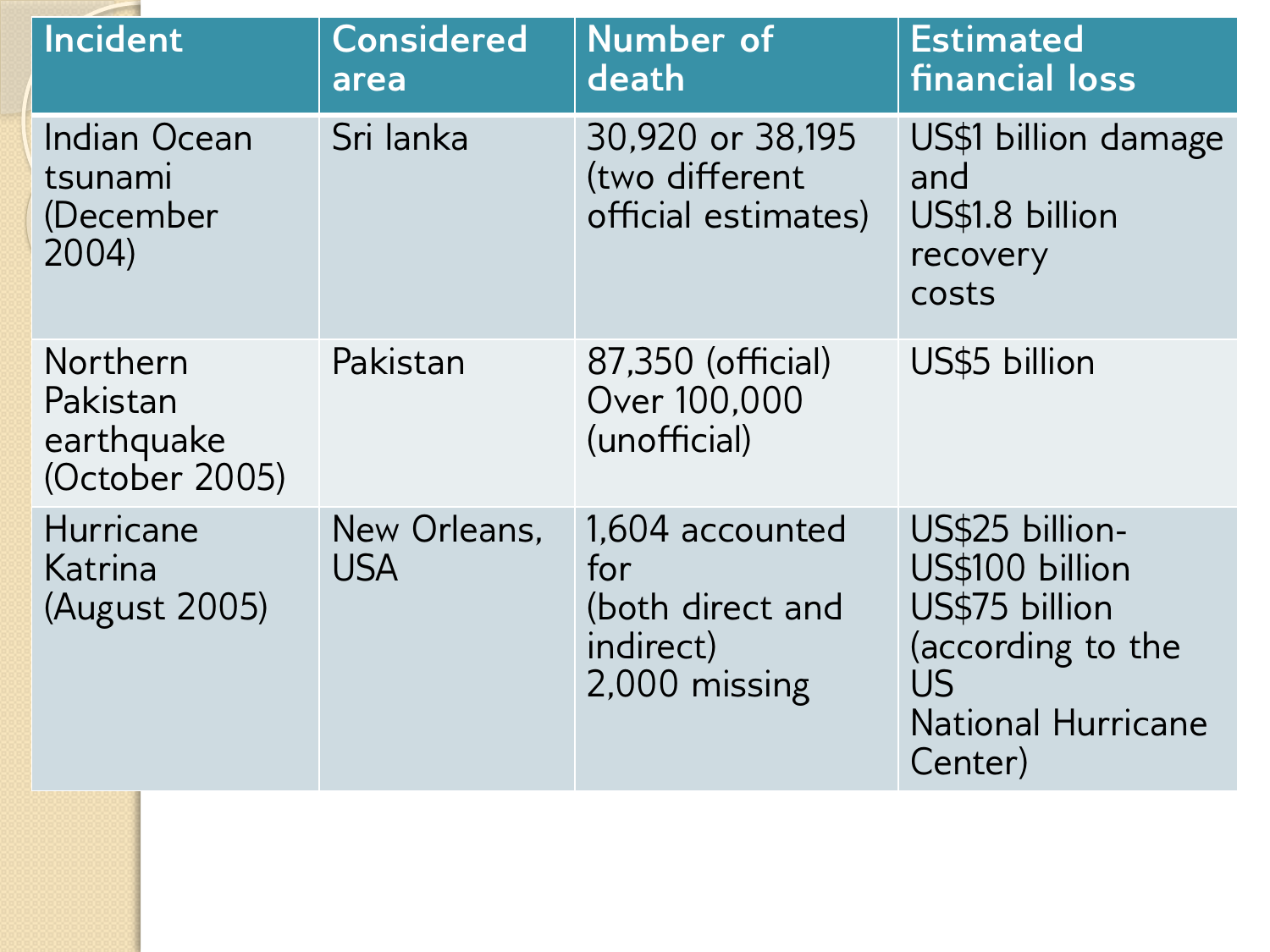

| Incident | Considered area | Number of death | Estimated financial loss |
| --- | --- | --- | --- |
| Indian Ocean tsunami (December 2004) | Sri lanka | 30,920 or 38,195 (two different official estimates) | US$1 billion damage and US$1.8 billion recovery costs |
| Northern Pakistan earthquake (October 2005) | Pakistan | 87,350 (official) Over 100,000 (unofficial) | US$5 billion |
| Hurricane Katrina (August 2005) | New Orleans, USA | 1,604 accounted for (both direct and indirect) 2,000 missing | US$25 billion-US$100 billion US$75 billion (according to the US National Hurricane Center) |